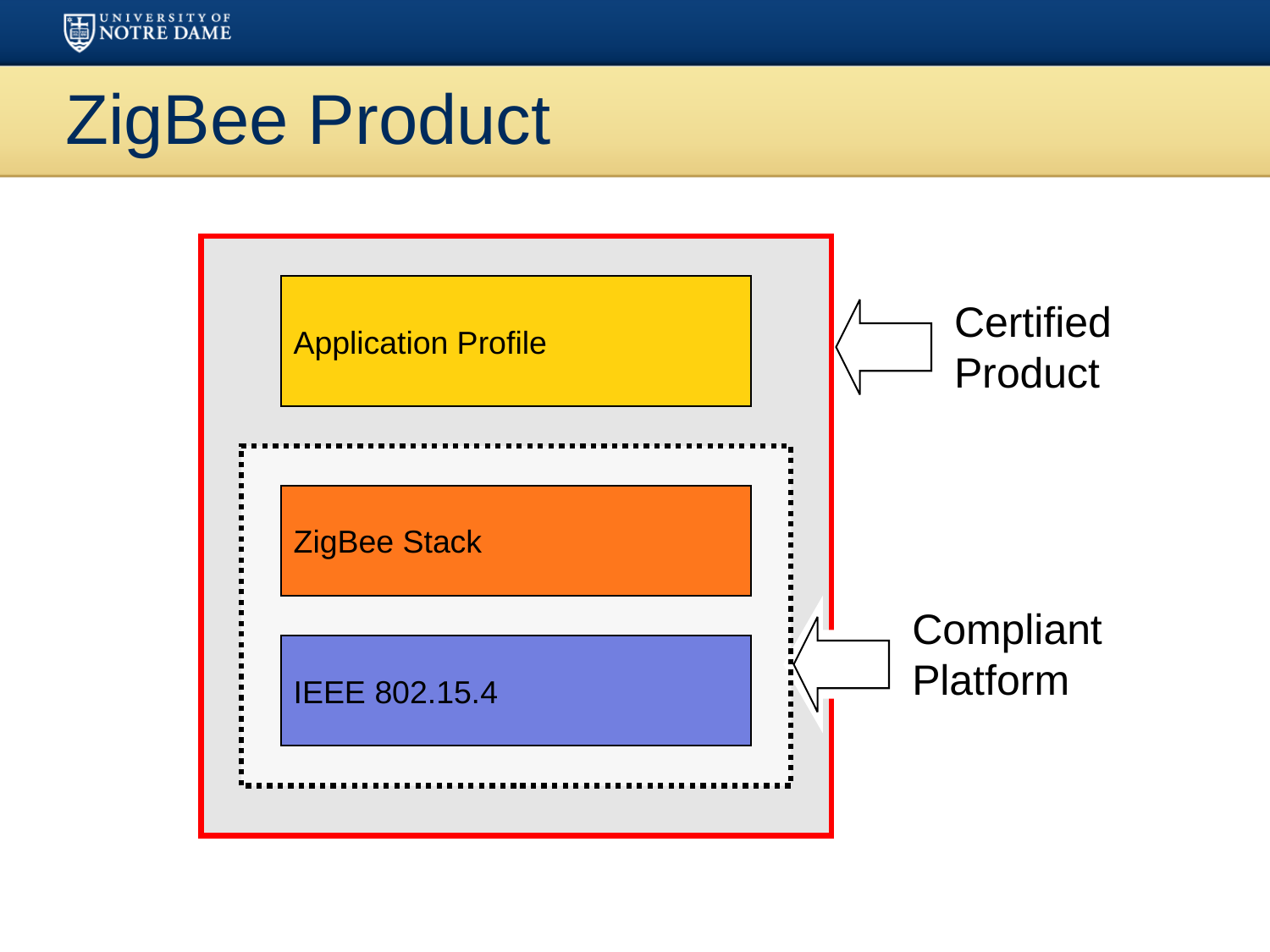

# ZigBee Product

Application Profile
Certified Product

ZigBee Stack

Compliant Platform

IEEE 802.15.4